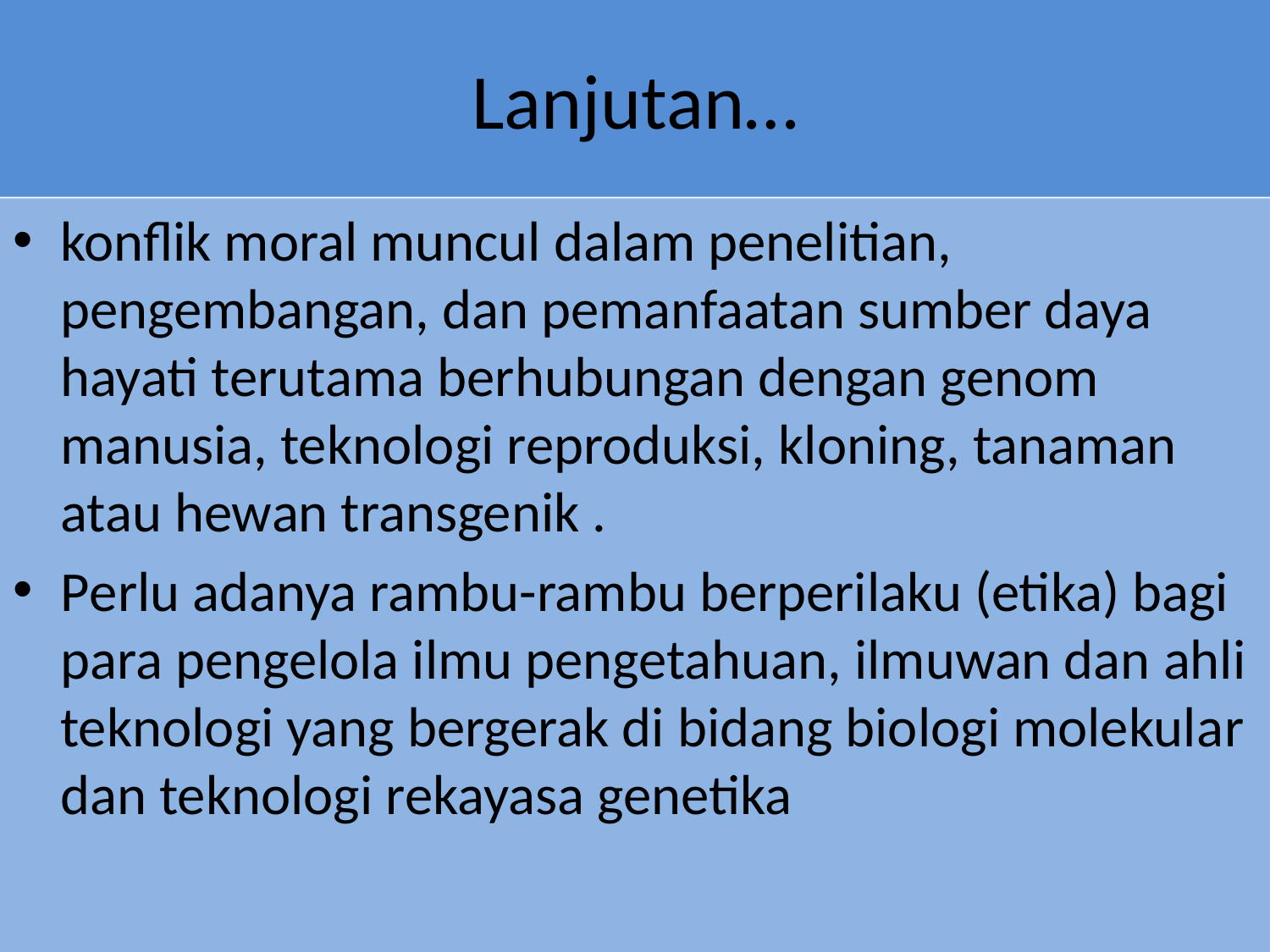

# Lanjutan…
konflik moral muncul dalam penelitian, pengembangan, dan pemanfaatan sumber daya hayati terutama berhubungan dengan genom manusia, teknologi reproduksi, kloning, tanaman atau hewan transgenik .
Perlu adanya rambu-rambu berperilaku (etika) bagi para pengelola ilmu pengetahuan, ilmuwan dan ahli teknologi yang bergerak di bidang biologi molekular dan teknologi rekayasa genetika